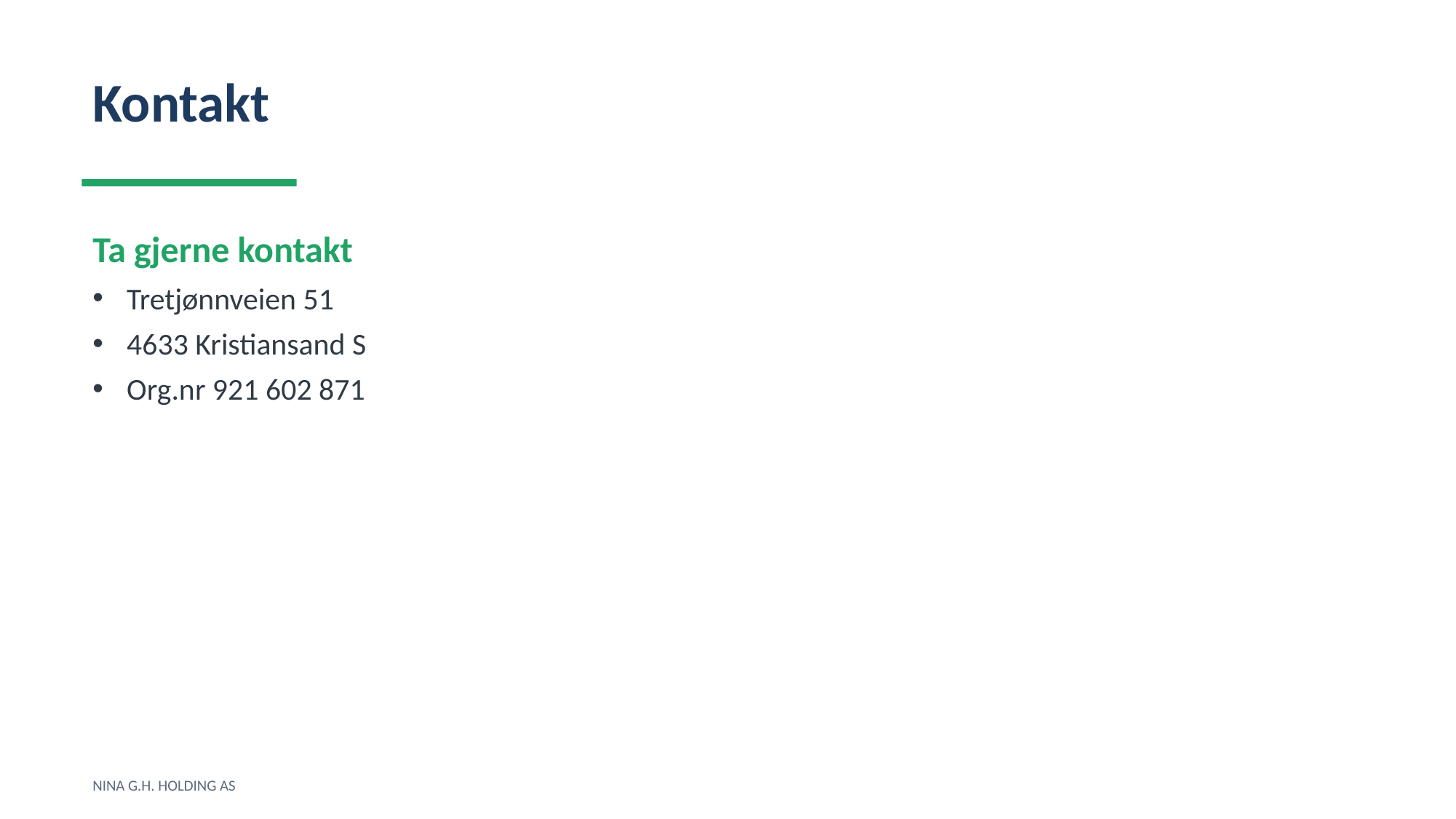

Kontakt

Ta gjerne kontakt
Tretjønnveien 51
4633 Kristiansand S
Org.nr 921 602 871
NINA G.H. HOLDING AS